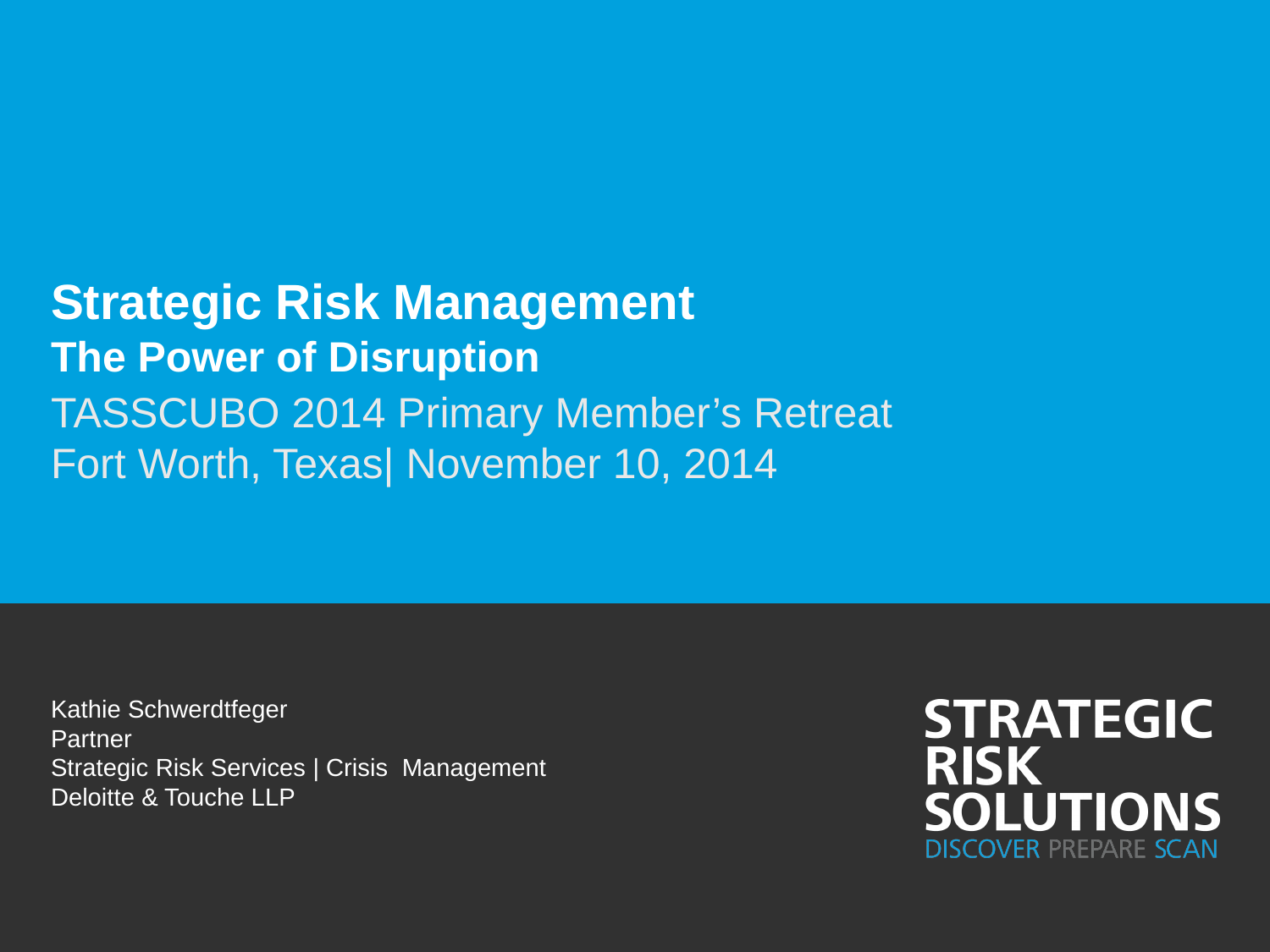

# Strategic Risk Management The Power of Disruption
TASSCUBO 2014 Primary Member’s Retreat
Fort Worth, Texas| November 10, 2014

Kathie Schwerdtfeger
Partner
Strategic Risk Services | Crisis  Management
Deloitte & Touche LLP